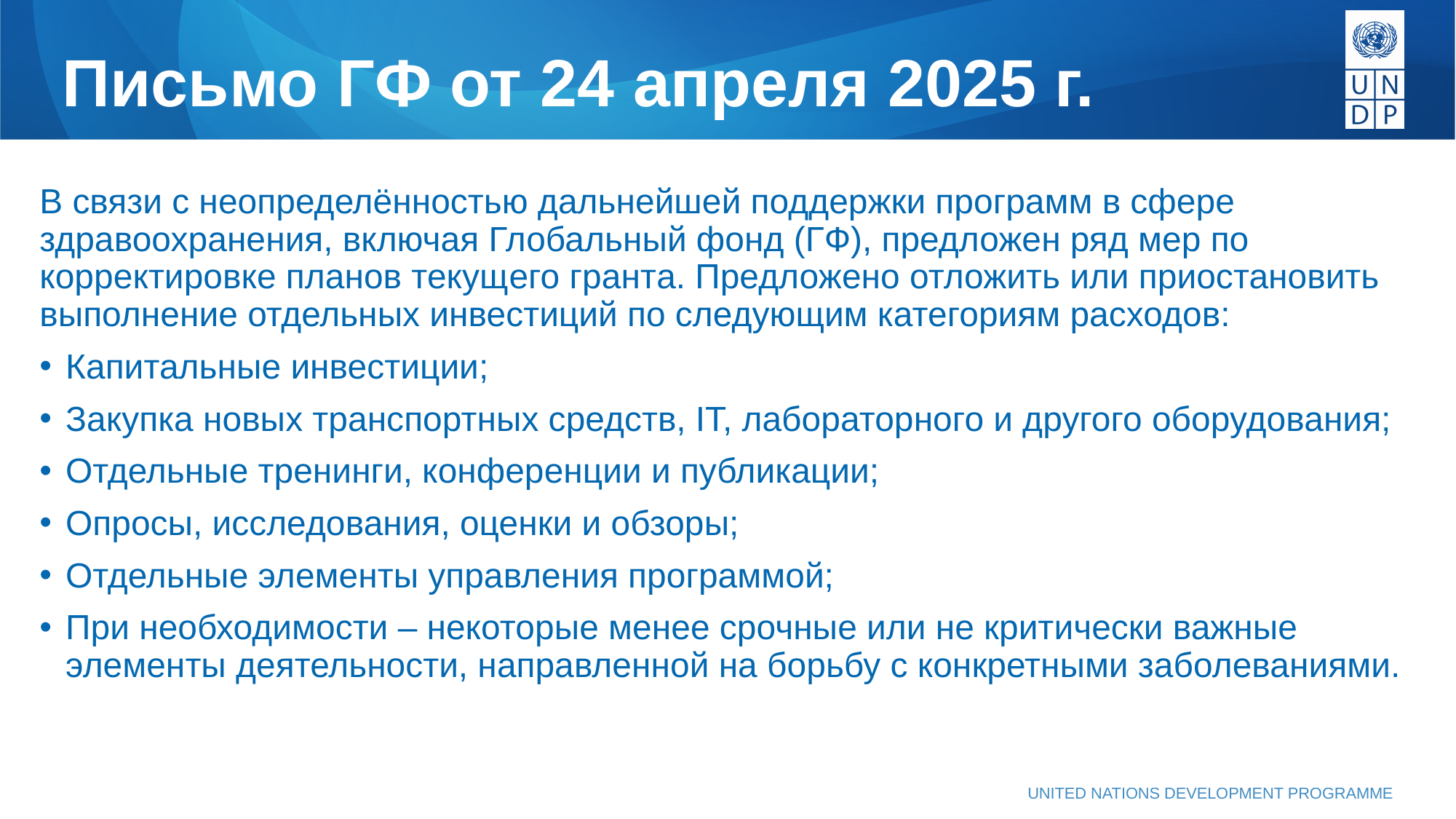

# Письмо ГФ от 24 апреля 2025 г.
В связи с неопределённостью дальнейшей поддержки программ в сфере здравоохранения, включая Глобальный фонд (ГФ), предложен ряд мер по корректировке планов текущего гранта. Предложено отложить или приостановить выполнение отдельных инвестиций по следующим категориям расходов:
Капитальные инвестиции;
Закупка новых транспортных средств, IT, лабораторного и другого оборудования;
Отдельные тренинги, конференции и публикации;
Опросы, исследования, оценки и обзоры;
Отдельные элементы управления программой;
При необходимости – некоторые менее срочные или не критически важные элементы деятельности, направленной на борьбу с конкретными заболеваниями.